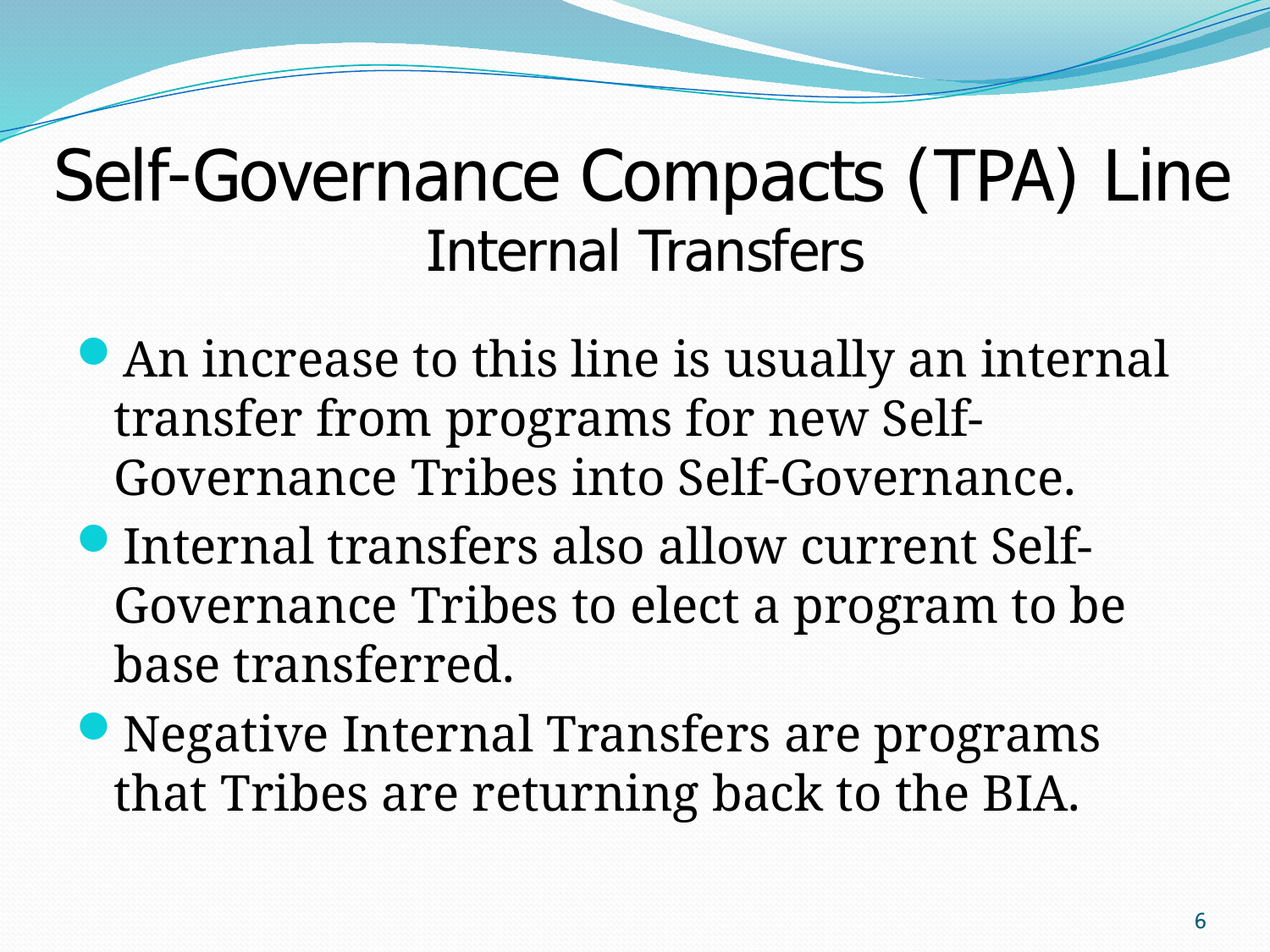

Self-Governance Compacts (TPA) Line
Internal Transfers
An increase to this line is usually an internal transfer from programs for new Self-Governance Tribes into Self-Governance.
Internal transfers also allow current Self-Governance Tribes to elect a program to be base transferred.
Negative Internal Transfers are programs that Tribes are returning back to the BIA.
6